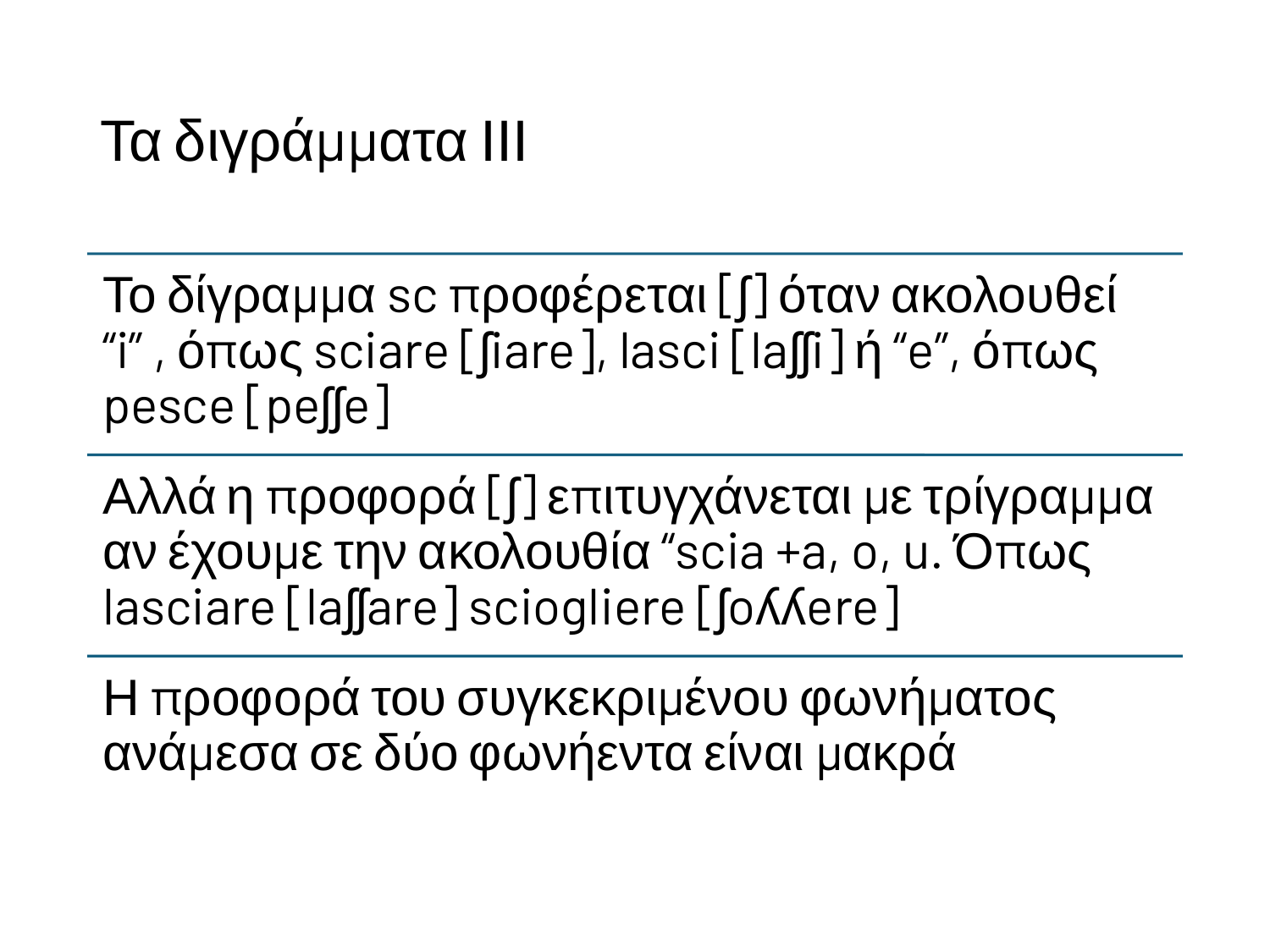

# Τα διγράμματα III
Το δίγραμμα sc προφέρεται [ʃ] όταν ακολουθεί “i” , όπως sciare [ʃiare], lasci [laʃʃi] ή “e”, όπως pesce [peʃʃe]
Αλλά η προφορά [ʃ] επιτυγχάνεται με τρίγραμμα αν έχουμε την ακολουθία “scia +a, o, u. Όπως lasciare [laʃʃare] sciogliere [ʃoʎʎere]
Η προφορά του συγκεκριμένου φωνήματος ανάμεσα σε δύο φωνήεντα είναι μακρά